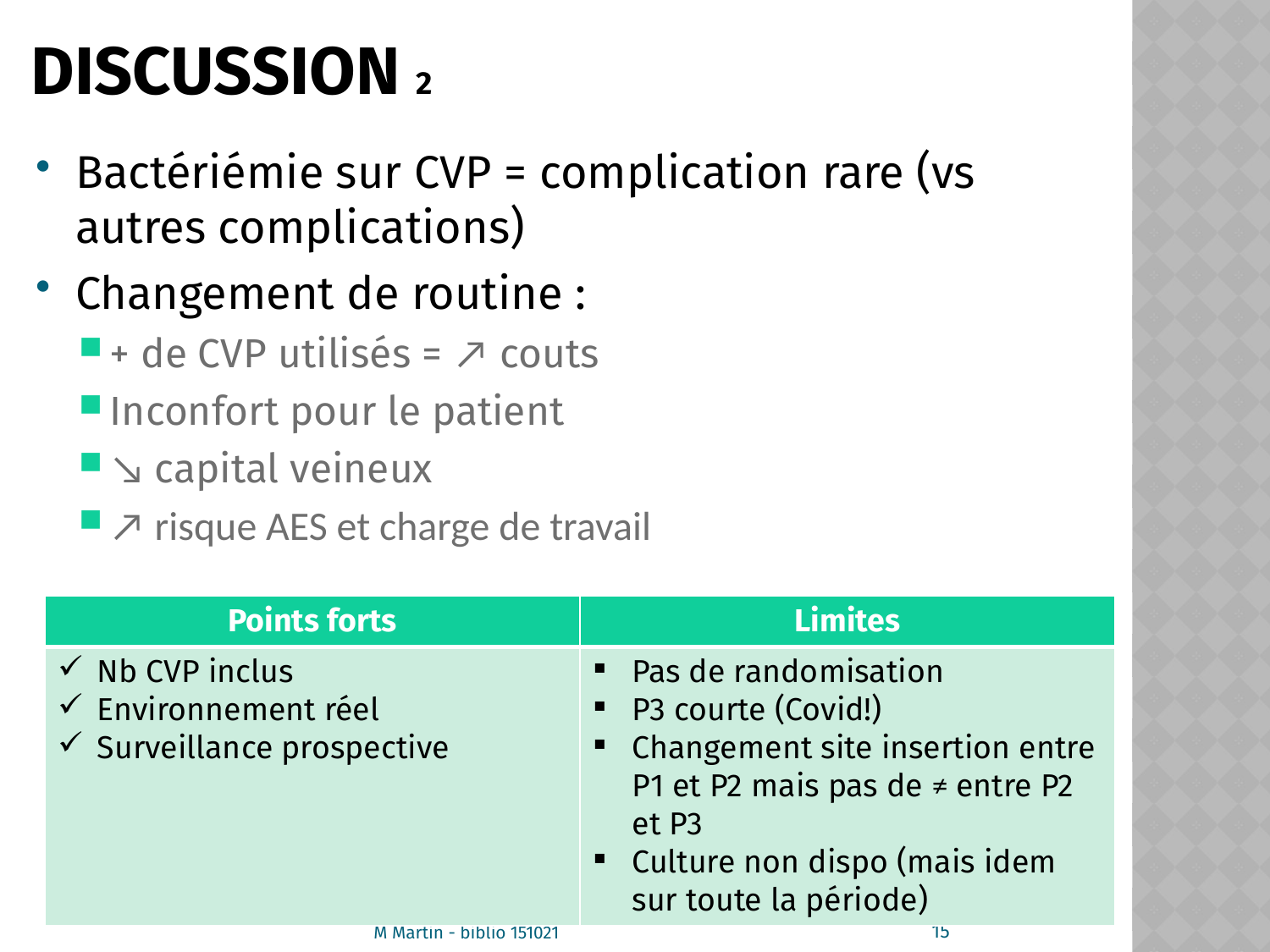

# Discussion 2
Bactériémie sur CVP = complication rare (vs autres complications)
Changement de routine :
+ de CVP utilisés = ↗ couts
Inconfort pour le patient
↘ capital veineux
↗ risque AES et charge de travail

| Points forts | Limites |
| --- | --- |
| Nb CVP inclus Environnement réel Surveillance prospective | Pas de randomisation P3 courte (Covid!) Changement site insertion entre P1 et P2 mais pas de ≠ entre P2 et P3 Culture non dispo (mais idem sur toute la période) |
15
M Martin - biblio 151021